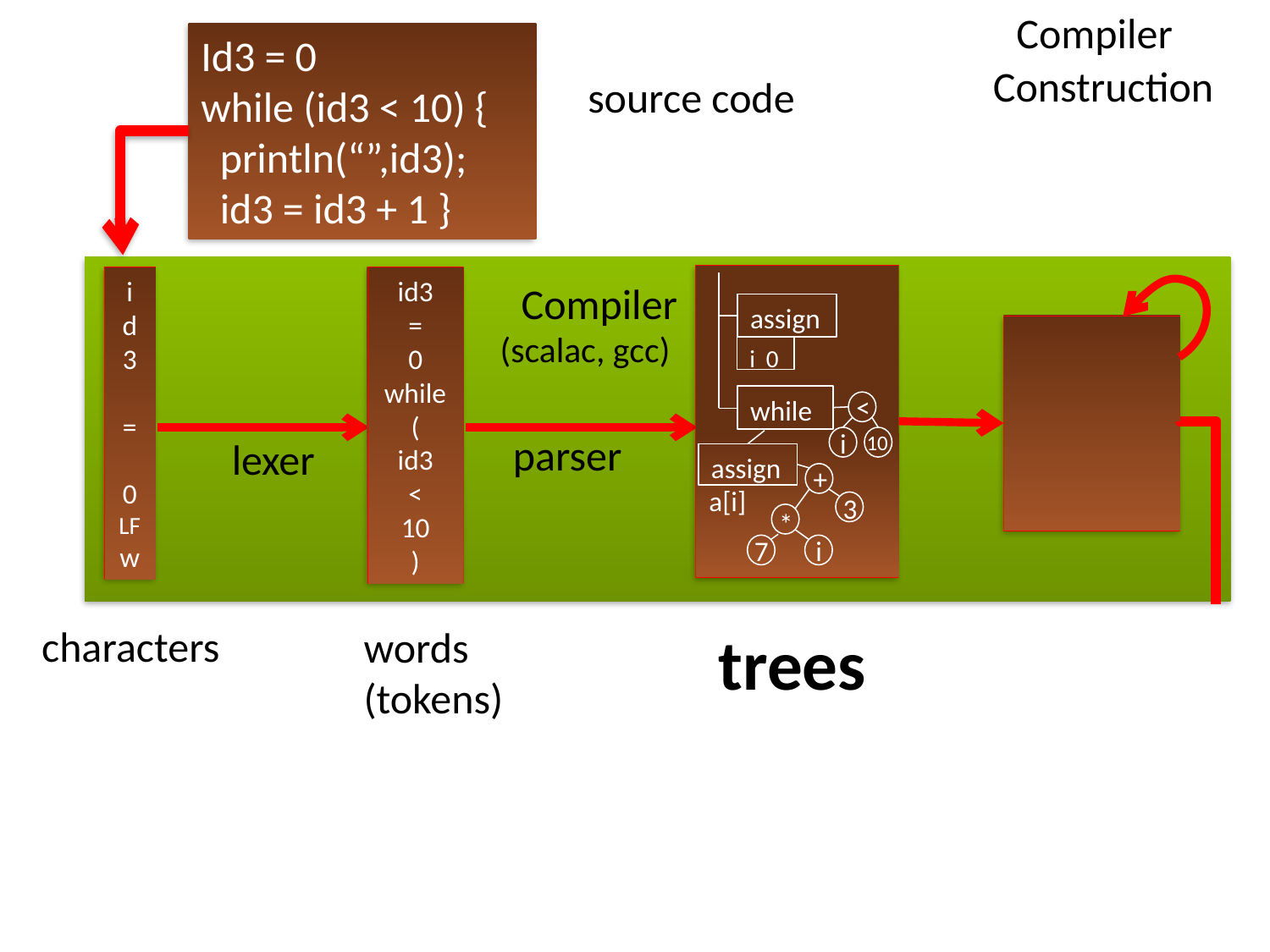

Compiler
Id3 = 0
while (id3 < 10) {
  println(“”,id3);
  id3 = id3 + 1 }
Construction
source code
Compiler
(scalac, gcc)

assign
i  0
<
while

i
10

assign
+

a[i]
3

*

7
i

parser
i
d3

=
0
LF
w
id3
=
0
while
(
id3
<
10
)
lexer

trees
characters
words
(tokens)